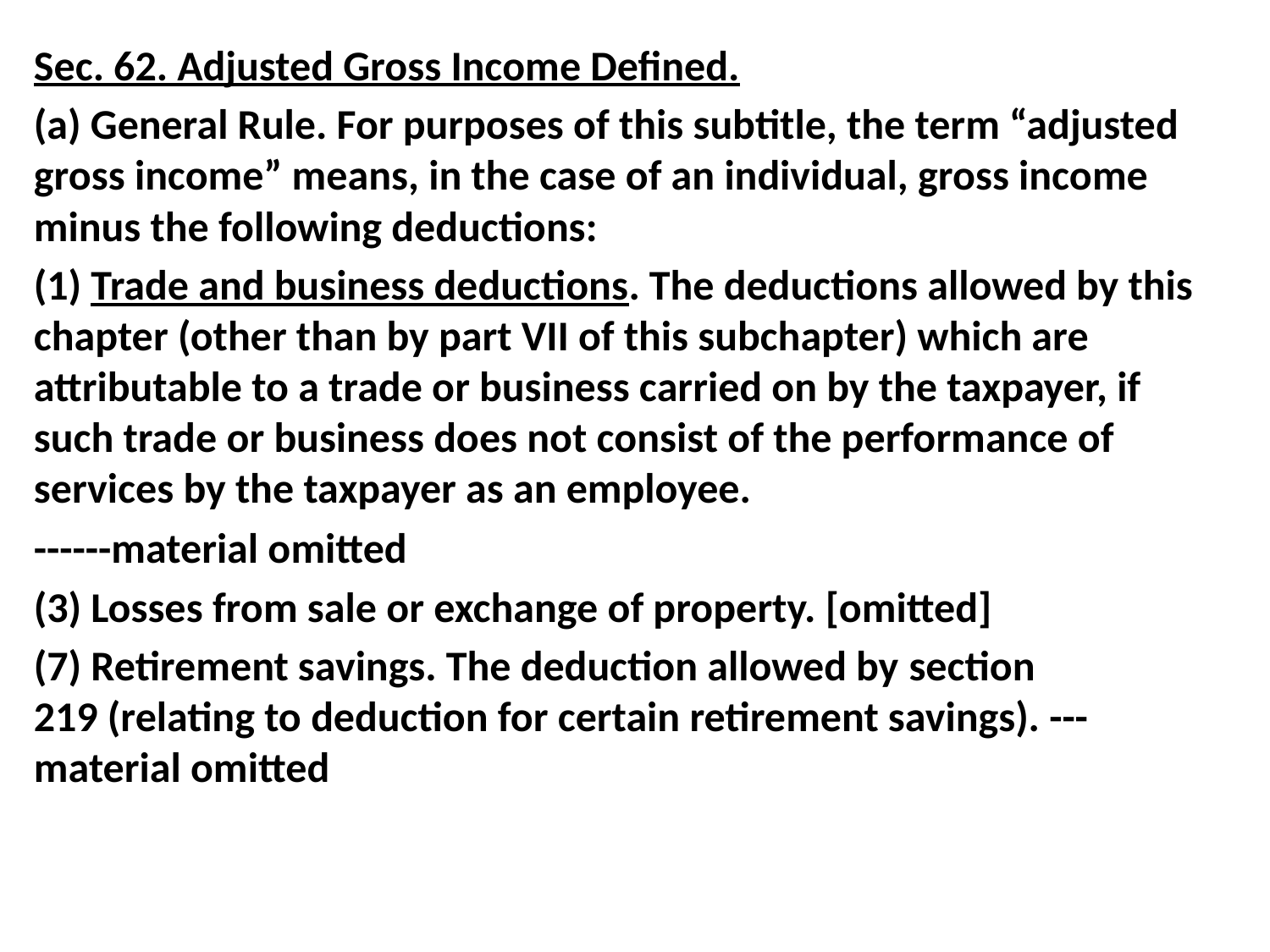

Sec. 62. Adjusted Gross Income Defined.
(a) General Rule. For purposes of this subtitle, the term “adjusted gross income” means, in the case of an individual, gross income minus the following deductions:
(1) Trade and business deductions. The deductions allowed by this chapter (other than by part VII of this subchapter) which are attributable to a trade or business carried on by the taxpayer, if such trade or business does not consist of the performance of services by the taxpayer as an employee.
------material omitted
(3) Losses from sale or exchange of property. [omitted]
(7) Retirement savings. The deduction allowed by section 219 (relating to deduction for certain retirement savings). ---material omitted